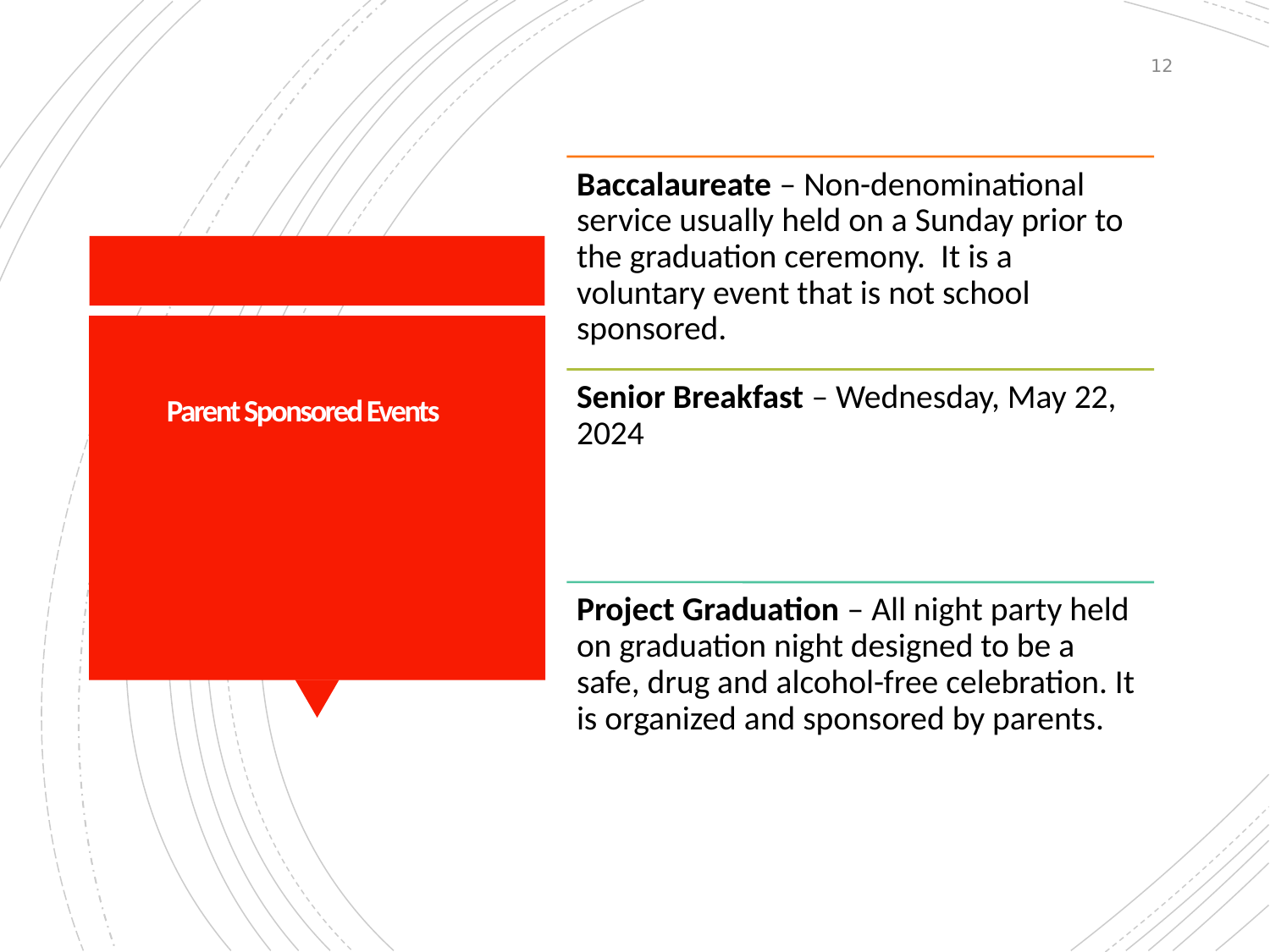

12
Baccalaureate – Non-denominational service usually held on a Sunday prior to the graduation ceremony.  It is a voluntary event that is not school sponsored.
Senior Breakfast – Wednesday, May 22, 2024
Project Graduation – All night party held on graduation night designed to be a safe, drug and alcohol-free celebration. It is organized and sponsored by parents.
# Parent Sponsored Events